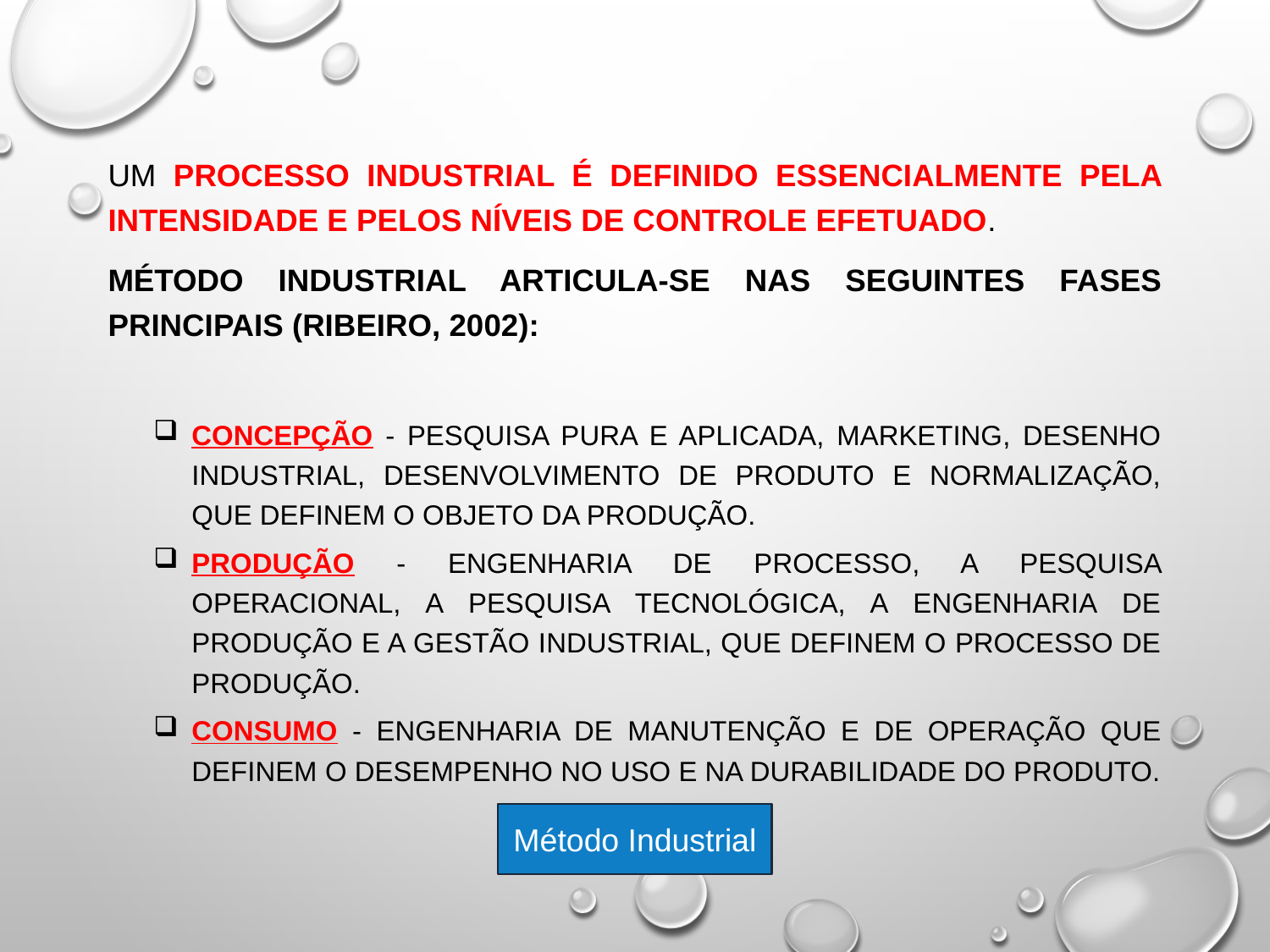

um processo industrial é definido essencialmente pela intensidade e pelos níveis de controle efetuado.
método industrial articula-se nas seguintes fases principais (ribeiro, 2002):

Concepção - Pesquisa pura e aplicada, marketing, desenho industrial, desenvolvimento de produto e normalização, que definem o objeto da produção.
Produção - Engenharia de processo, a pesquisa operacional, a pesquisa tecnológica, a engenharia de produção e a gestão industrial, que definem o processo de produção.
Consumo - Engenharia de manutenção e de operação que definem o desempenho no uso e na durabilidade do produto.
Método Industrial